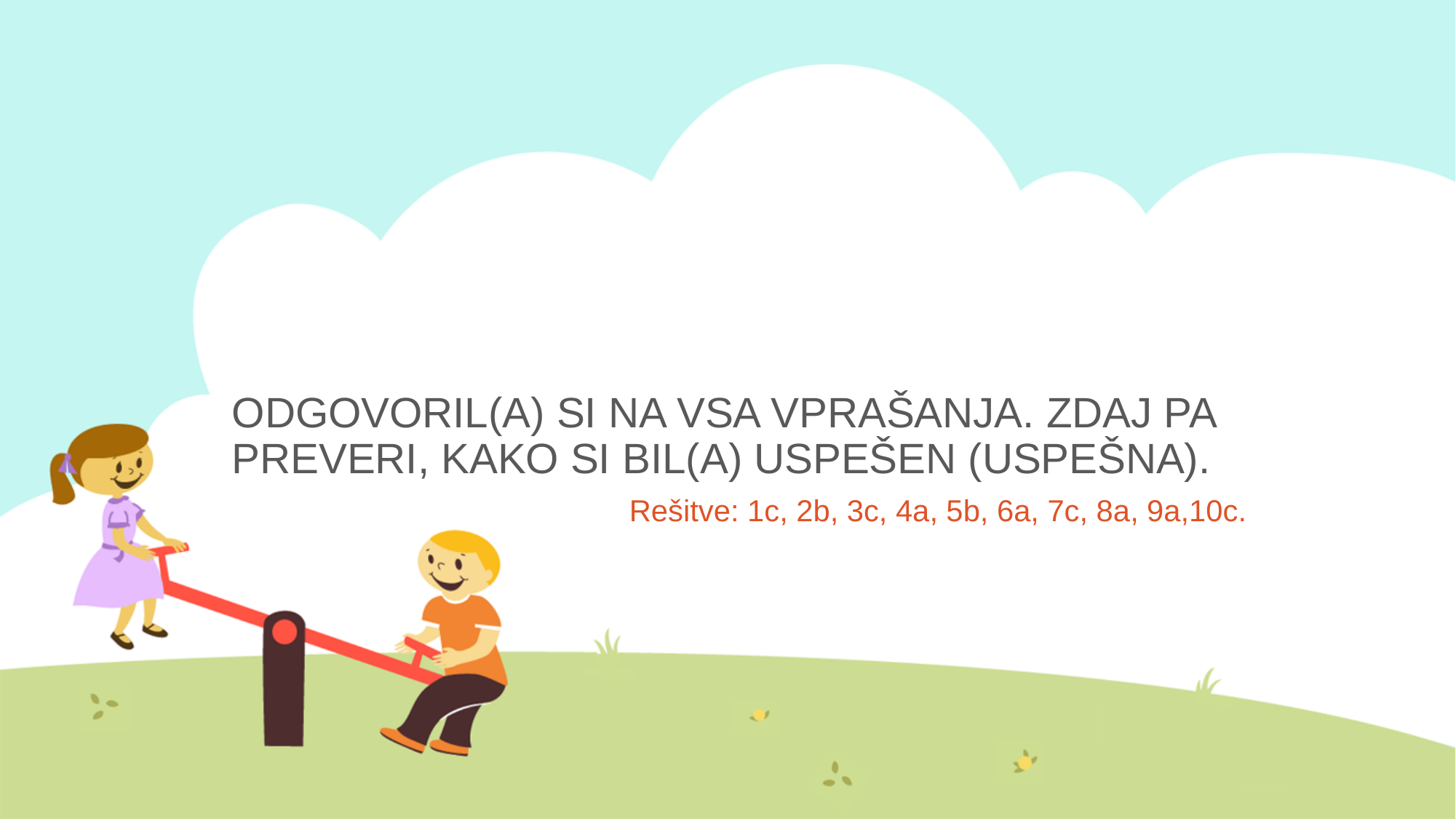

# ODGOVORIL(A) SI NA VSA VPRAŠANJA. ZDAJ PA PREVERI, KAKO SI BIL(A) USPEŠEN (USPEŠNA).
Rešitve: 1c, 2b, 3c, 4a, 5b, 6a, 7c, 8a, 9a,10c.